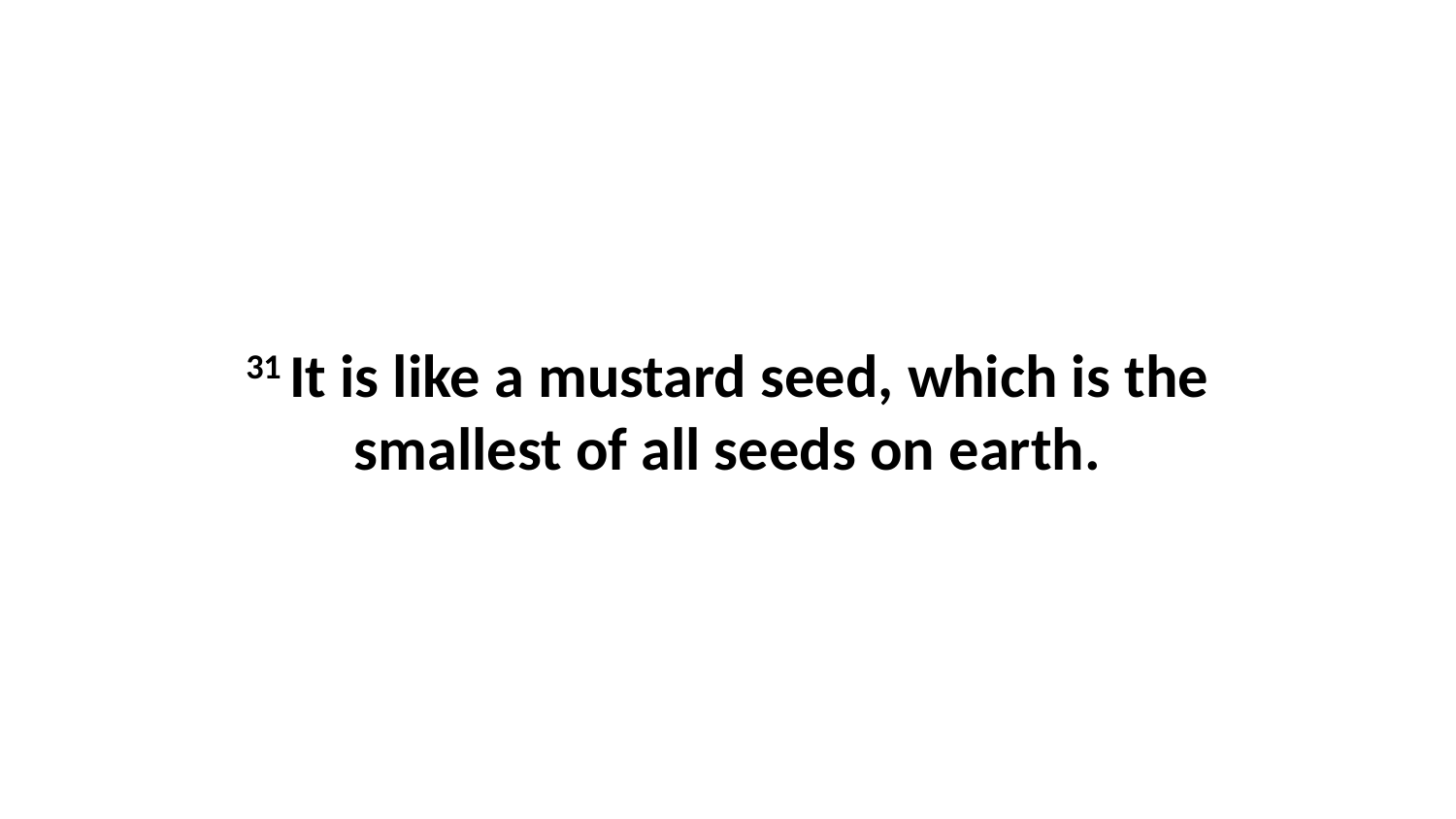

31 It is like a mustard seed, which is the smallest of all seeds on earth.